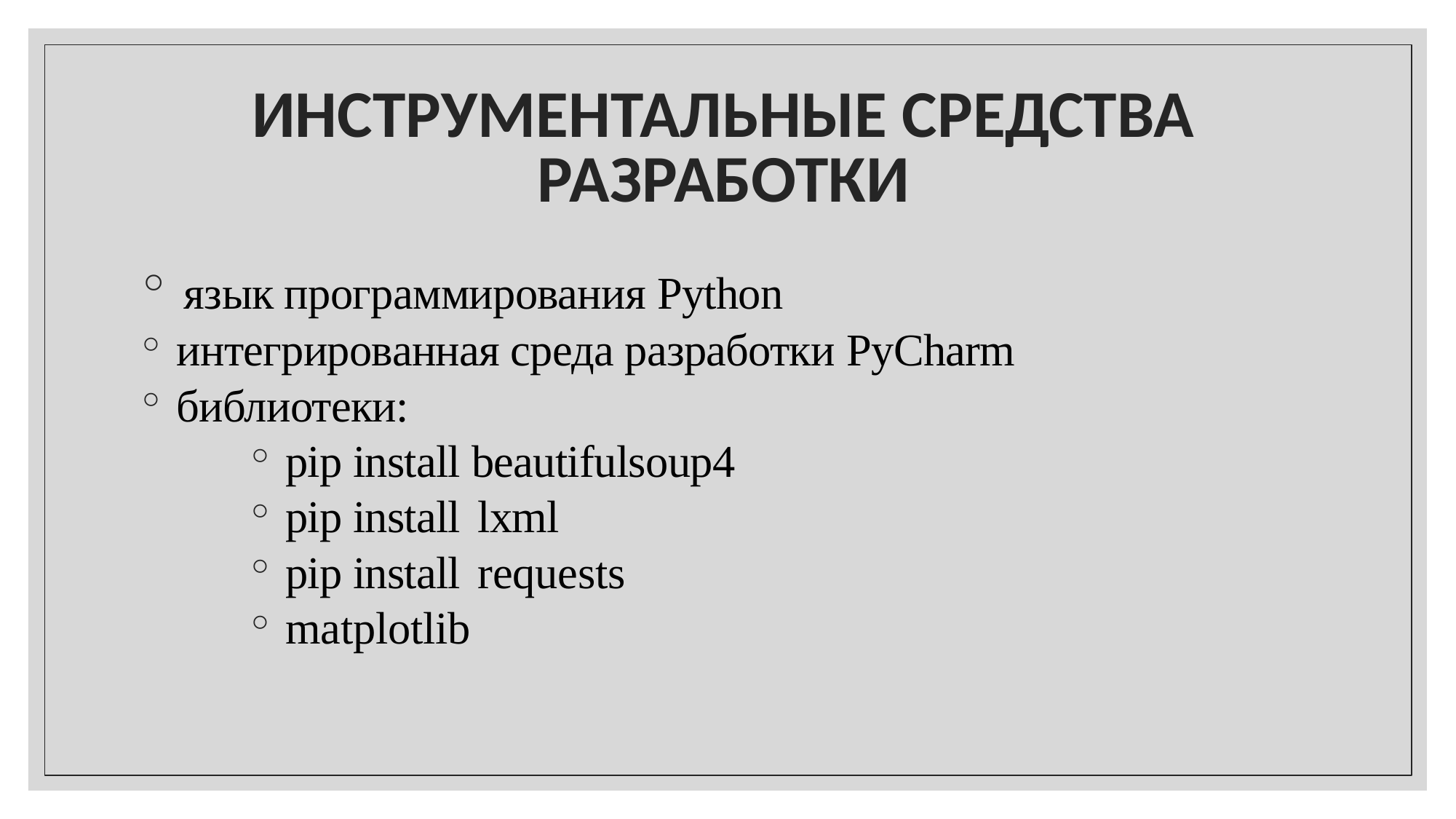

# ИНСТРУМЕНТАЛЬНЫЕ СРЕДСТВА РАЗРАБОТКИ
 язык программирования Python
 интегрированная среда разработки PyCharm
 библиотеки:
 pip install beautifulsoup4
 pip install lxml
 pip install requests
 matplotlib